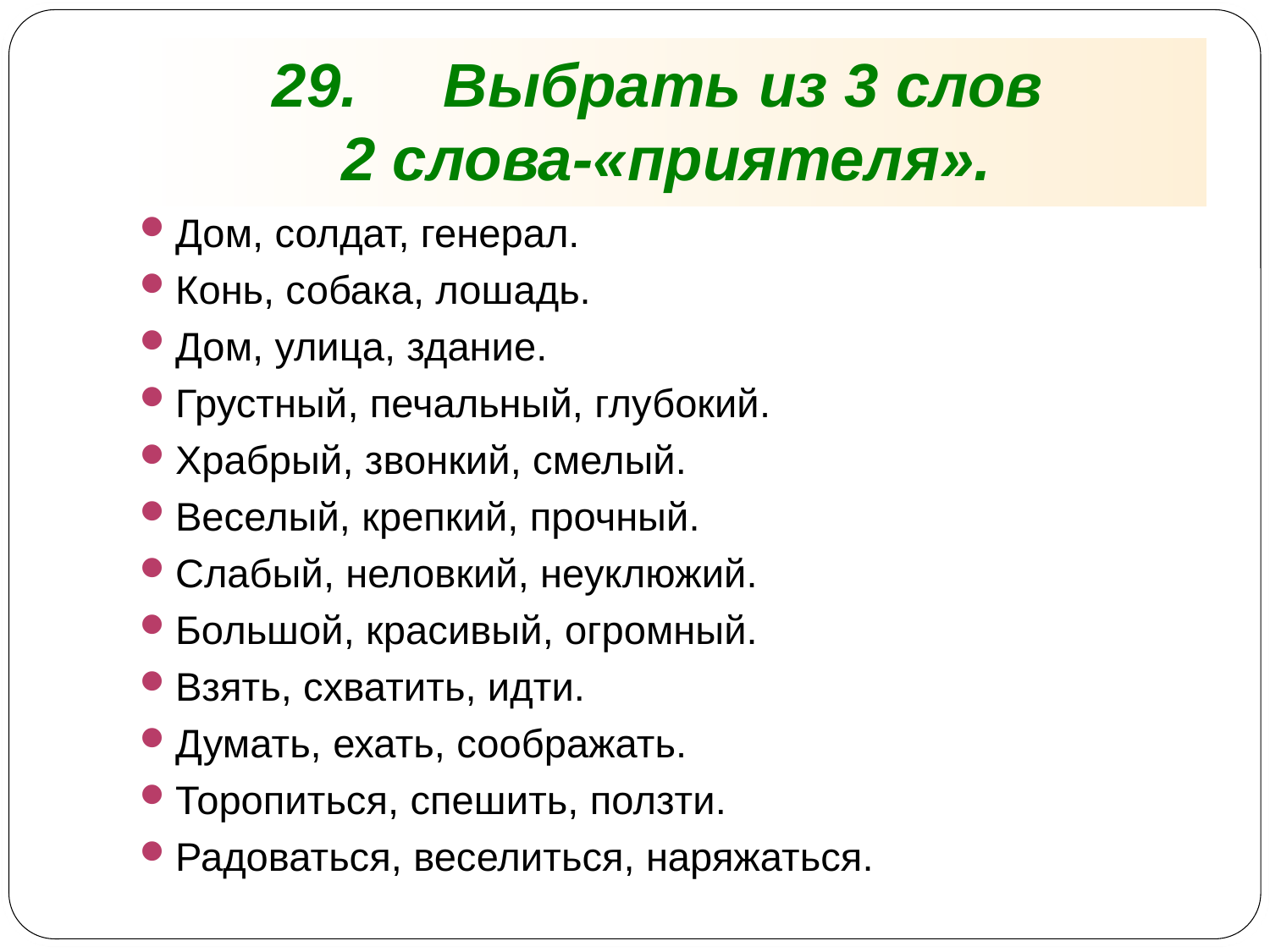

# 29.     Выбрать из 3 слов 2 слова-«приятеля».
Дом, солдат, генерал.
Конь, собака, лошадь.
Дом, улица, здание.
Грустный, печальный, глубокий.
Храбрый, звонкий, смелый.
Веселый, крепкий, прочный.
Слабый, неловкий, неуклюжий.
Большой, красивый, огромный.
Взять, схватить, идти.
Думать, ехать, соображать.
Торопиться, спешить, ползти.
Радоваться, веселиться, наряжаться.